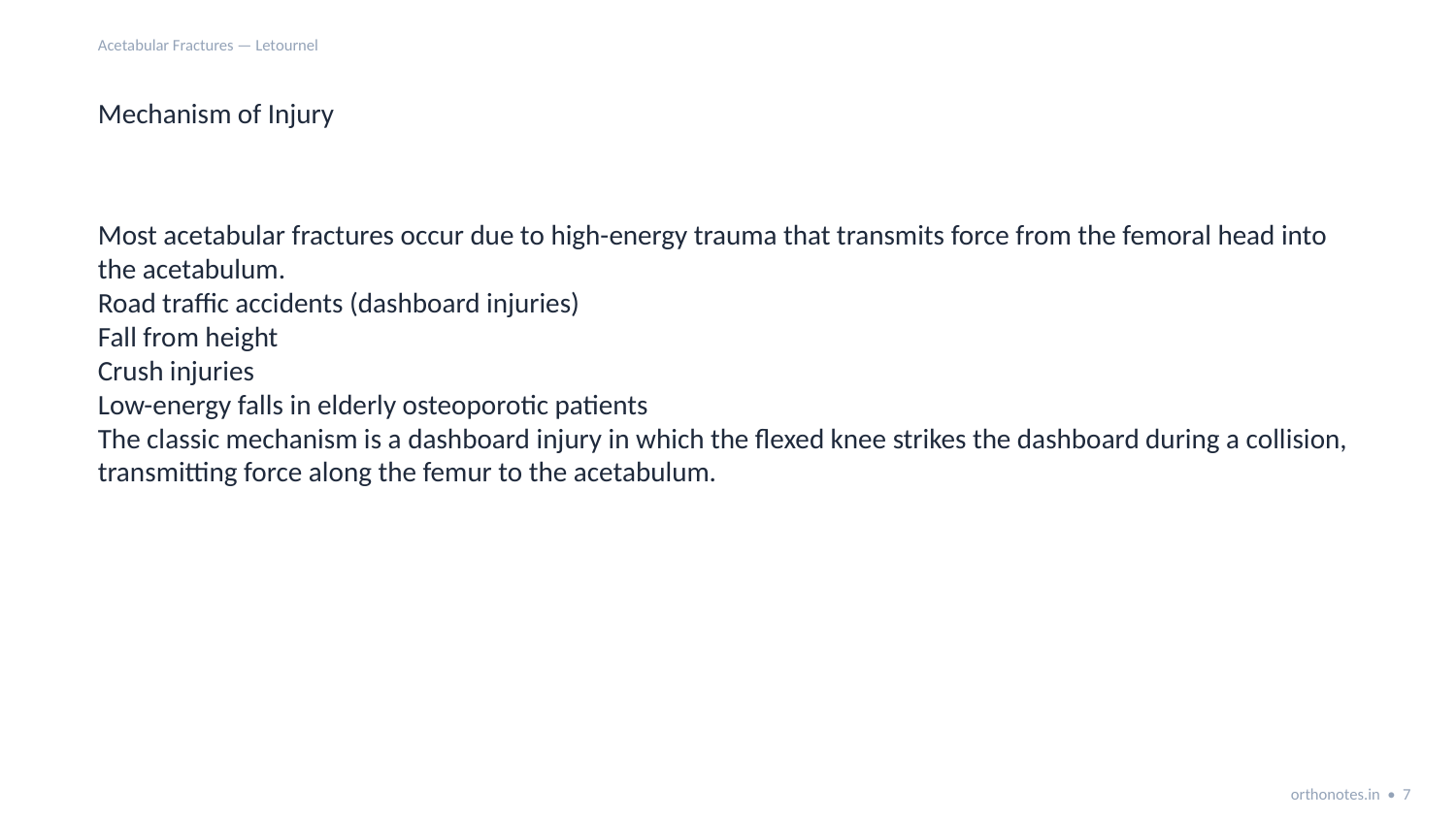

Acetabular Fractures — Letournel
Mechanism of Injury
Most acetabular fractures occur due to high-energy trauma that transmits force from the femoral head into the acetabulum.
Road traffic accidents (dashboard injuries)
Fall from height
Crush injuries
Low-energy falls in elderly osteoporotic patients
The classic mechanism is a dashboard injury in which the flexed knee strikes the dashboard during a collision, transmitting force along the femur to the acetabulum.
orthonotes.in  •  7